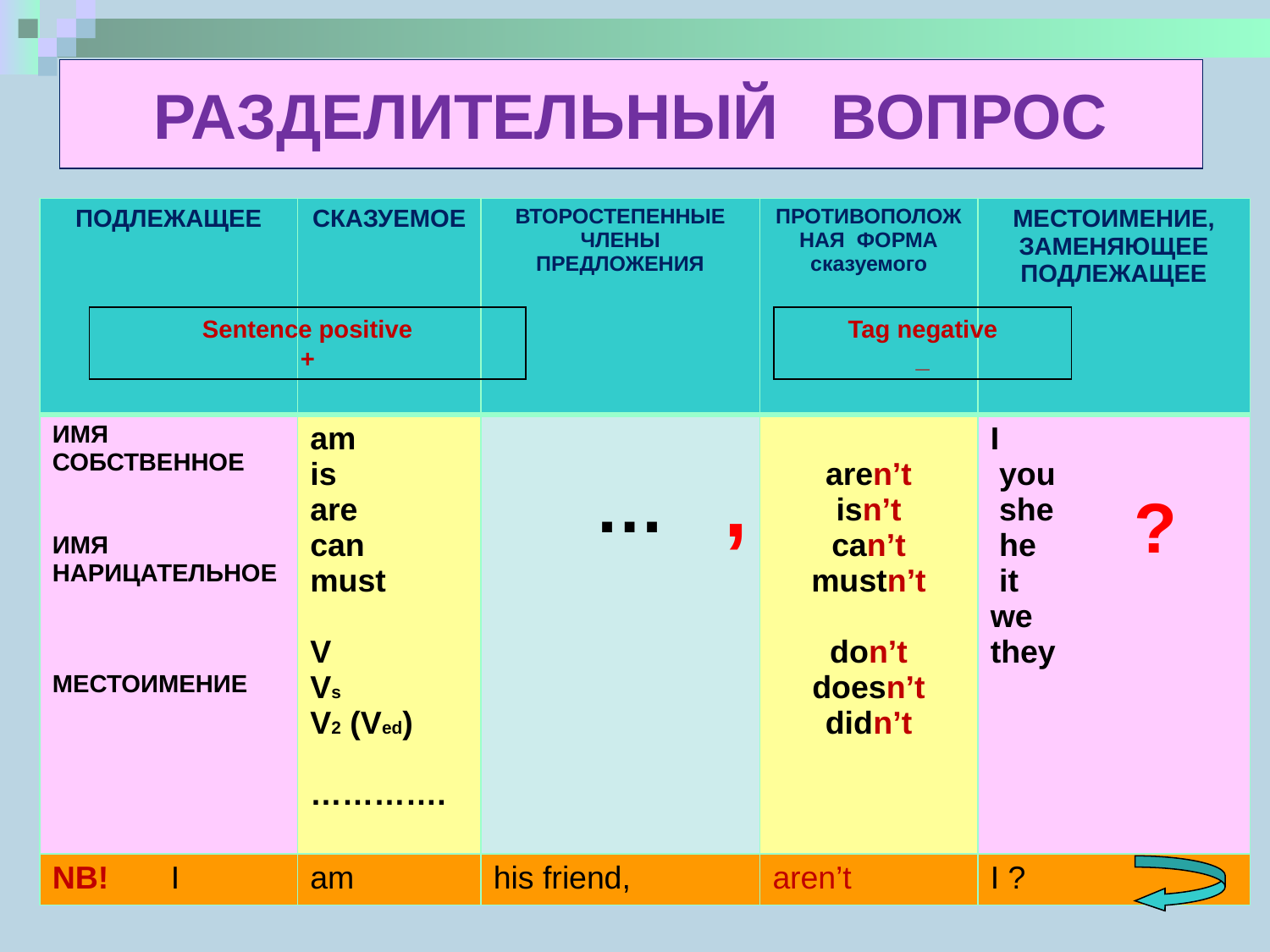

# РАЗДЕЛИТЕЛЬНЫЙ   ВОПРОС
| ПОДЛЕЖАЩЕЕ | СКАЗУЕМОЕ | ВТОРОСТЕПЕННЫЕ ЧЛЕНЫ ПРЕДЛОЖЕНИЯ | ПРОТИВОПОЛОЖНАЯ ФОРМА сказуемого | МЕСТОИМЕНИЕ, ЗАМЕНЯЮЩЕЕ ПОДЛЕЖАЩЕЕ |
| --- | --- | --- | --- | --- |
| ИМЯ СОБСТВЕННОЕ ИМЯ НАРИЦАТЕЛЬНОЕ МЕСТОИМЕНИЕ | am is are can must V Vs V2 (Ved) …………. |  | aren’t isn’t can’t mustn’t don’t doesn’t didn’t | I you she he it we they |
| NB! I | am | his friend, | aren’t | I ? |
Sentence positive
+
Tag negative
_
,
…
?